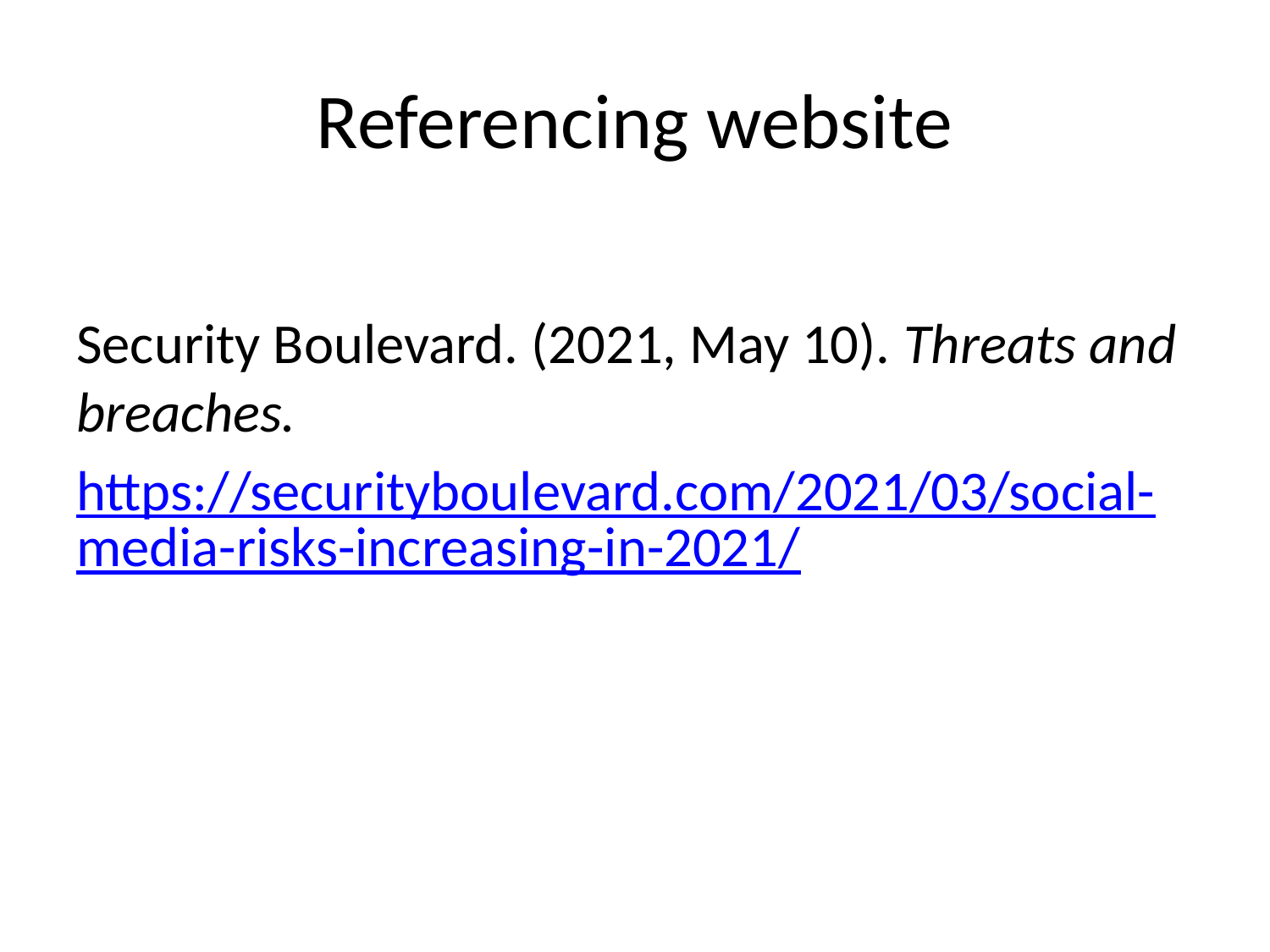

# Referencing website

Security Boulevard. (2021, May 10). Threats and breaches.
https://securityboulevard.com/2021/03/social-media-risks-increasing-in-2021/